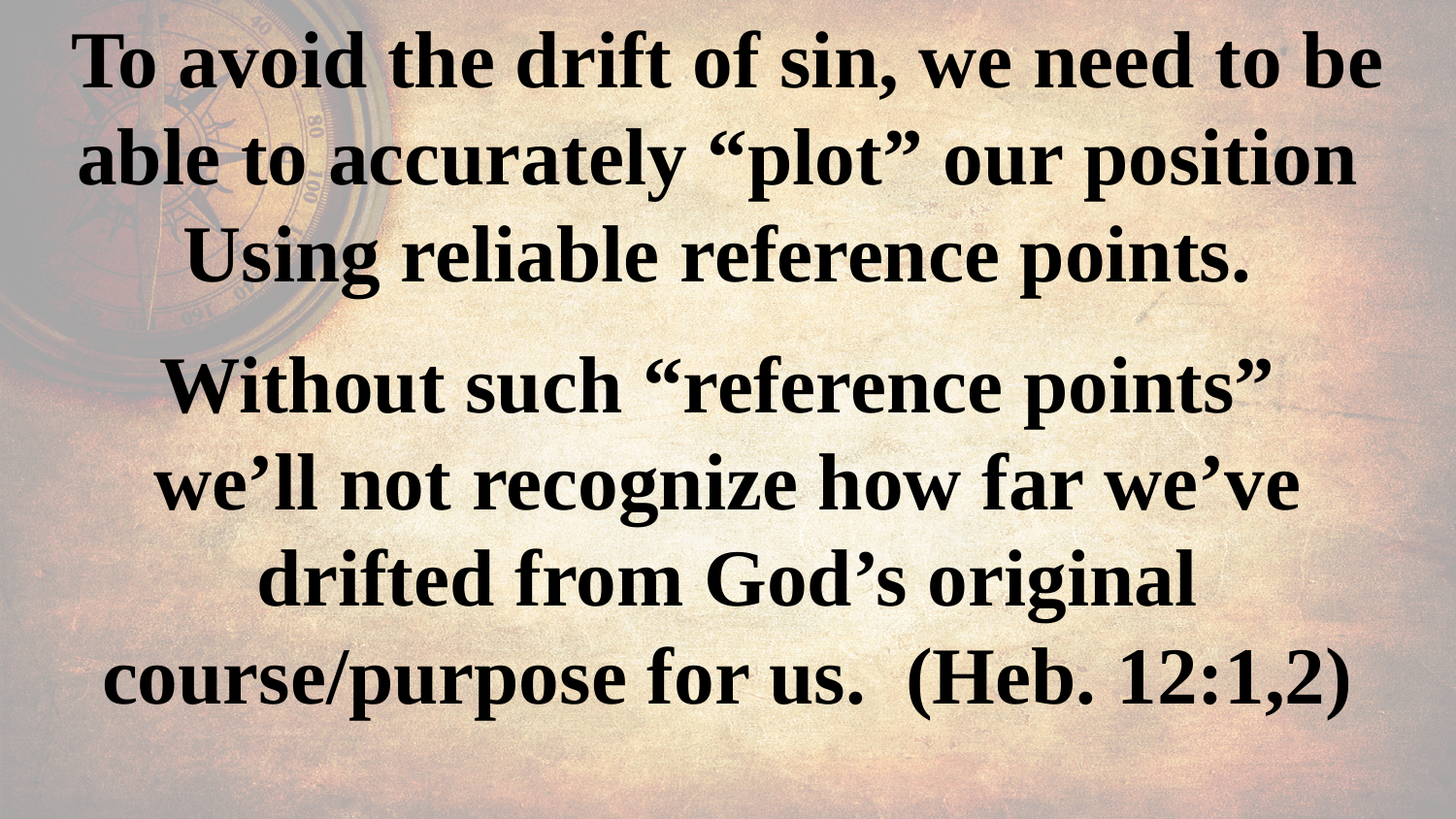

To avoid the drift of sin, we need to be able to accurately “plot” our position
Using reliable reference points.
Without such “reference points”
we’ll not recognize how far we’ve drifted from God’s original course/purpose for us.  (Heb. 12:1,2)